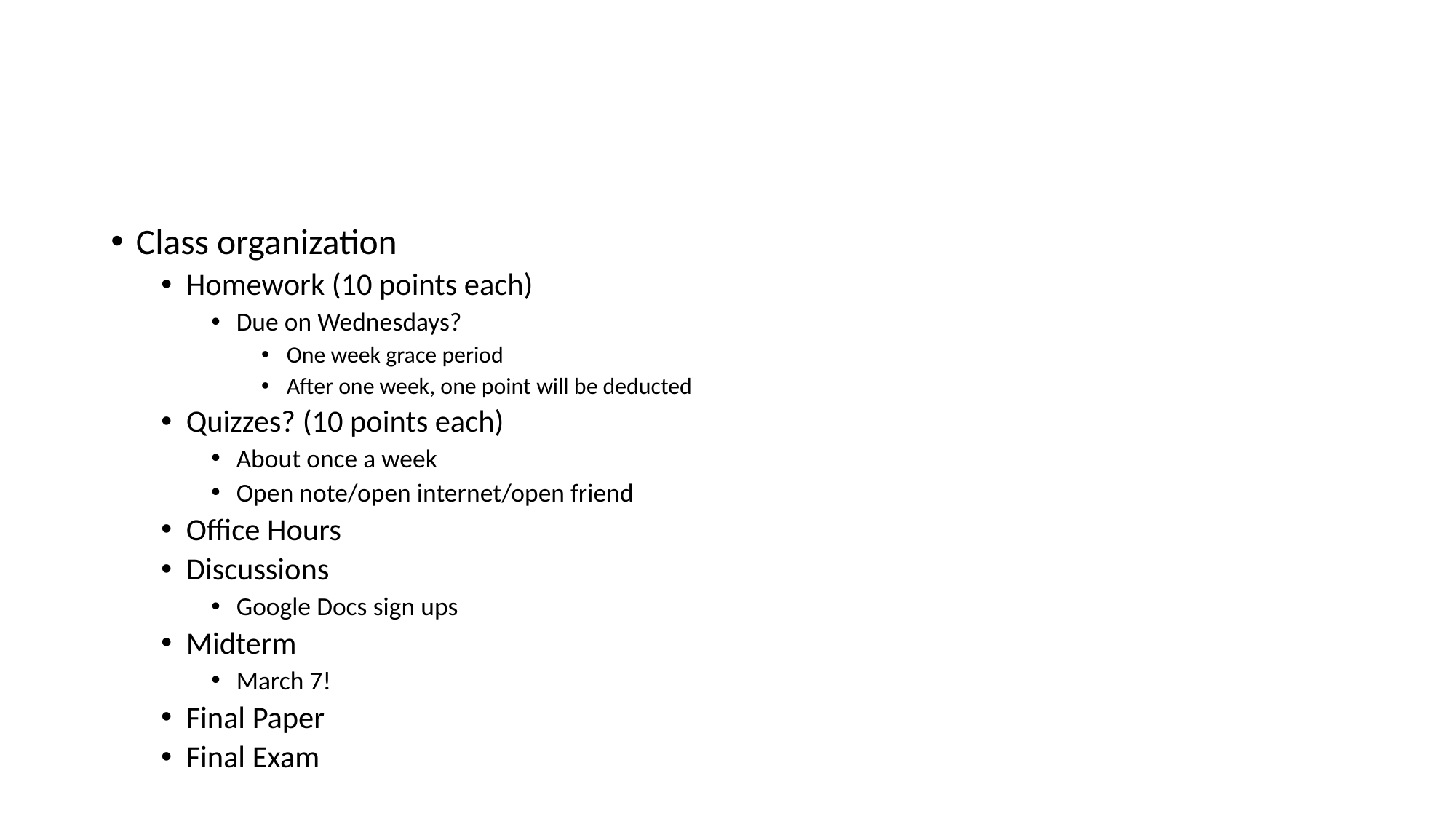

#
Class organization
Homework (10 points each)
Due on Wednesdays?
One week grace period
After one week, one point will be deducted
Quizzes? (10 points each)
About once a week
Open note/open internet/open friend
Office Hours
Discussions
Google Docs sign ups
Midterm
March 7!
Final Paper
Final Exam